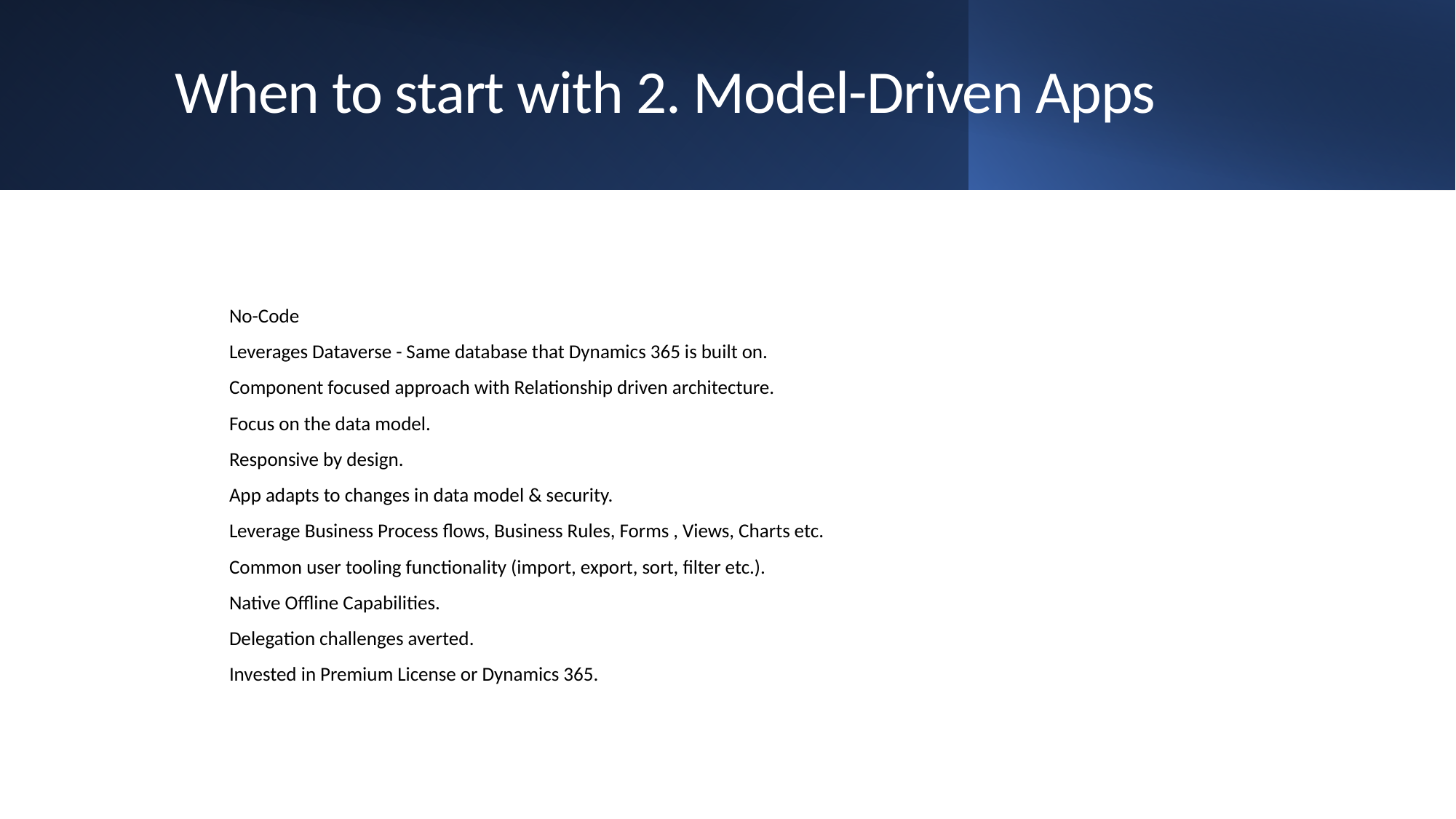

When to start with 2. Model-Driven Apps
No-Code
Leverages Dataverse - Same database that Dynamics 365 is built on.
Component focused approach with Relationship driven architecture.
Focus on the data model.
Responsive by design.
App adapts to changes in data model & security.
Leverage Business Process flows, Business Rules, Forms , Views, Charts etc.
Common user tooling functionality (import, export, sort, filter etc.).
Native Offline Capabilities.
Delegation challenges averted.
Invested in Premium License or Dynamics 365.